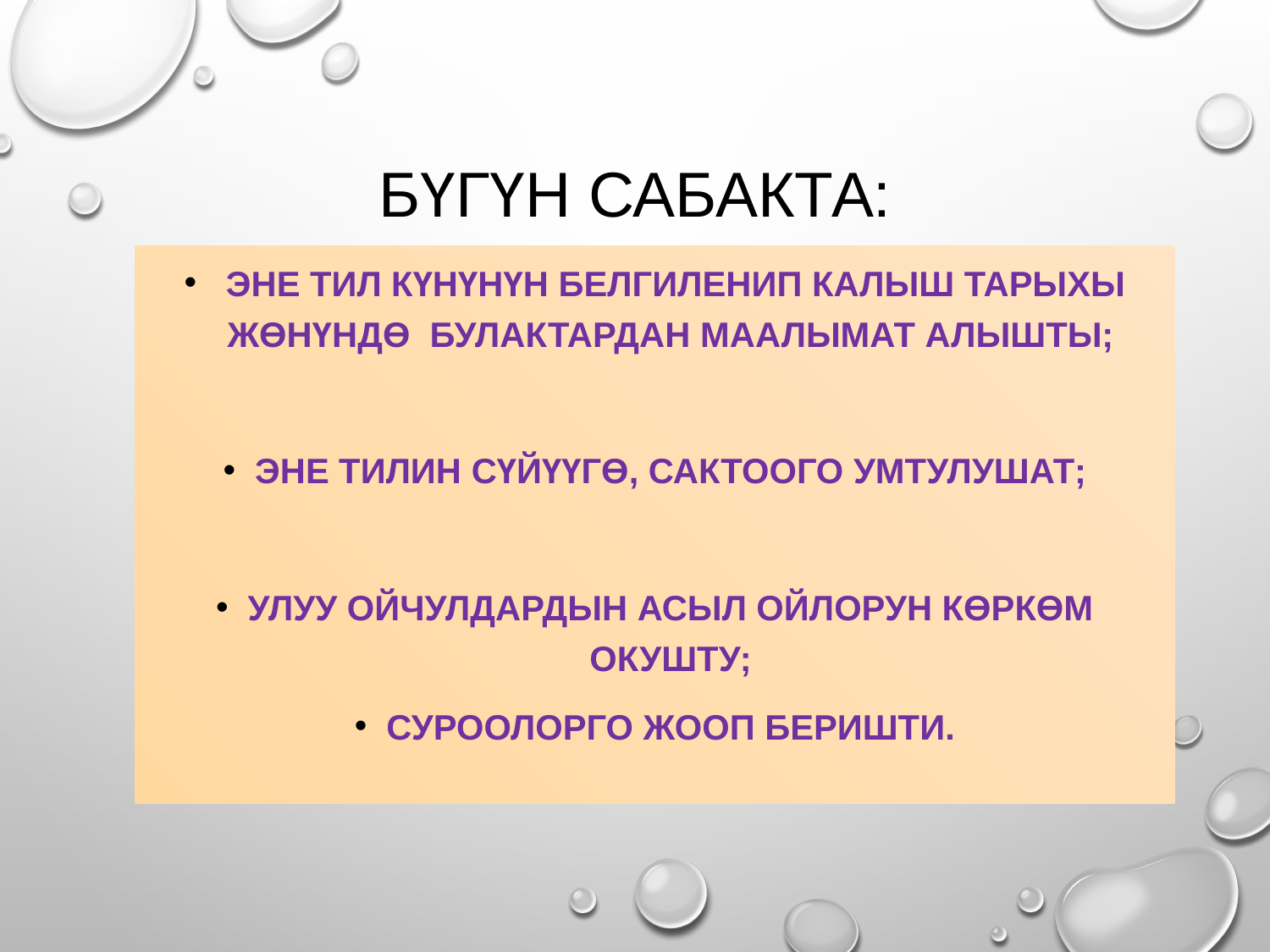

# БҮГҮН САБАКТА:
 Эне тил күнүнүн белгиленип калыш тарыхы жөнүндө  булактардан маалымат алышТЫ;

эне тилин сүйүүгө, сактоого умтулушаТ;

УЛУУ ОЙЧУЛДАРДЫН АСЫЛ ОЙЛОРУН КӨРКӨМ ОКУШТУ;
СУРООЛОРГО ЖООП БЕРИШТИ.